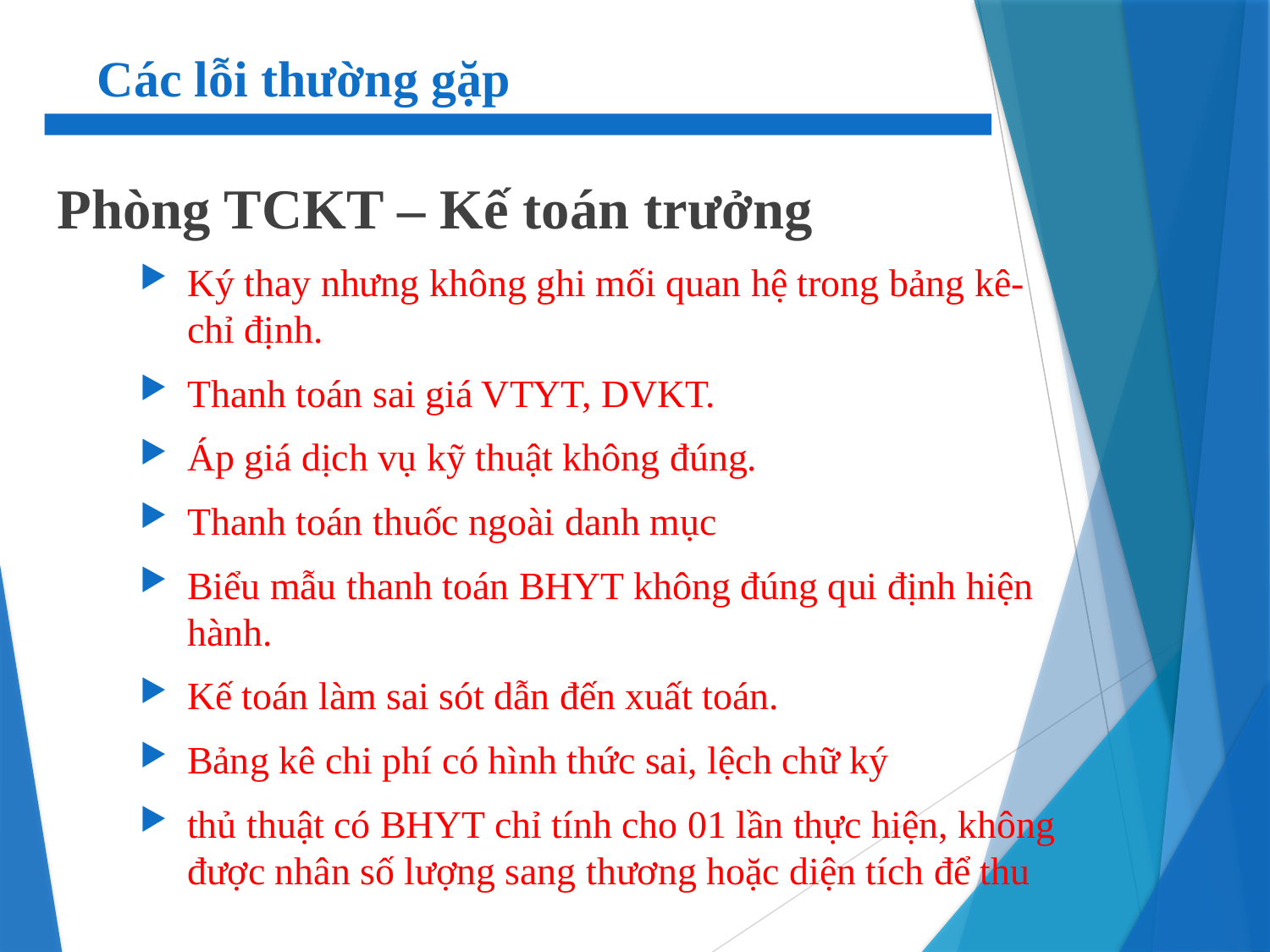

# Các lỗi thường gặp

Phòng TCKT – Kế toán trưởng
Ký thay nhưng không ghi mối quan hệ trong bảng kê-chỉ định.
Thanh toán sai giá VTYT, DVKT.
Áp giá dịch vụ kỹ thuật không đúng.
Thanh toán thuốc ngoài danh mục
Biểu mẫu thanh toán BHYT không đúng qui định hiện hành.
Kế toán làm sai sót dẫn đến xuất toán.
Bảng kê chi phí có hình thức sai, lệch chữ ký
thủ thuật có BHYT chỉ tính cho 01 lần thực hiện, không được nhân số lượng sang thương hoặc diện tích để thu